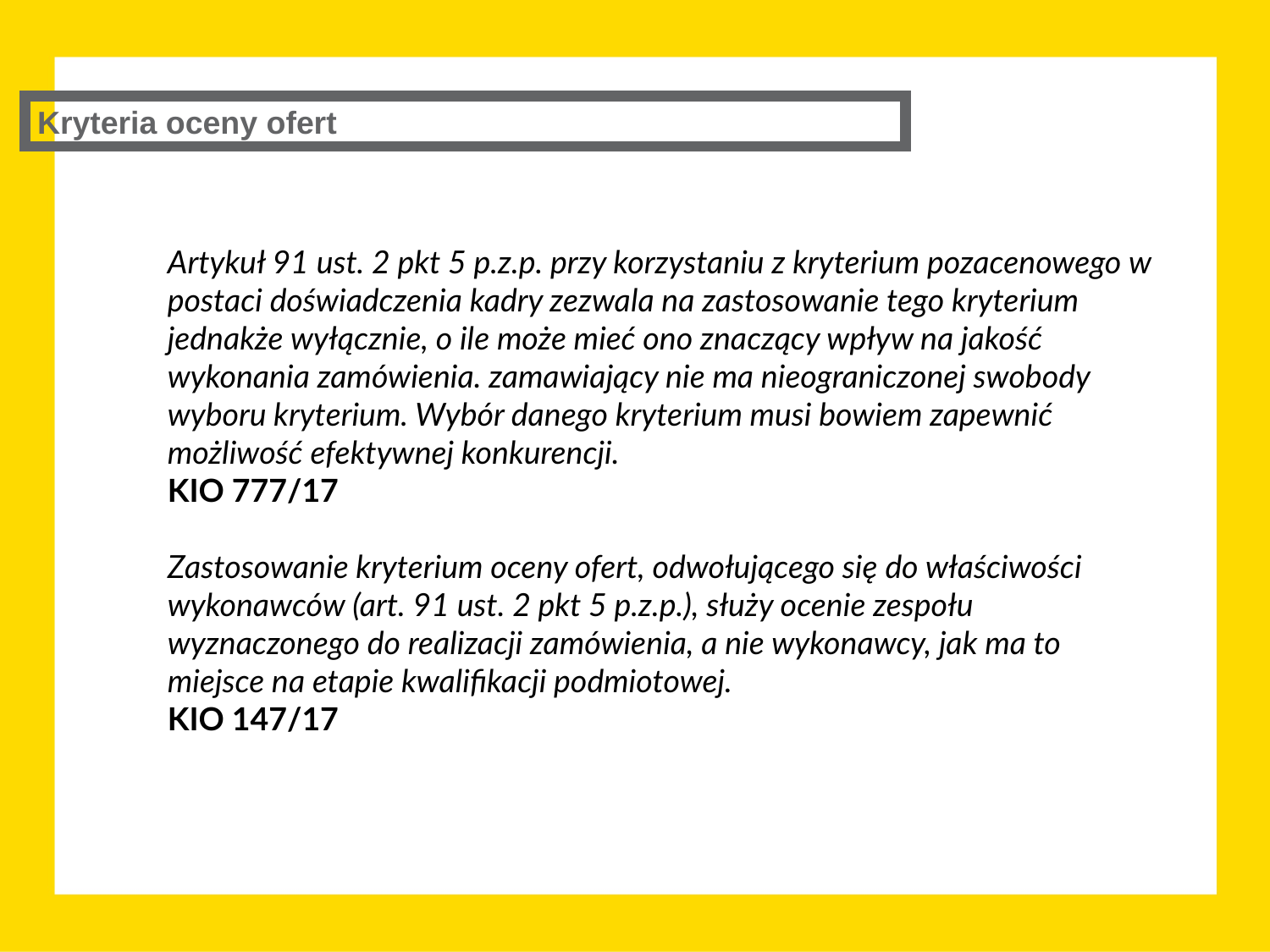

Kryteria oceny ofert
Artykuł 91 ust. 2 pkt 5 p.z.p. przy korzystaniu z kryterium pozacenowego w postaci doświadczenia kadry zezwala na zastosowanie tego kryterium jednakże wyłącznie, o ile może mieć ono znaczący wpływ na jakość wykonania zamówienia. zamawiający nie ma nieograniczonej swobody wyboru kryterium. Wybór danego kryterium musi bowiem zapewnić możliwość efektywnej konkurencji.
KIO 777/17

Zastosowanie kryterium oceny ofert, odwołującego się do właściwości wykonawców (art. 91 ust. 2 pkt 5 p.z.p.), służy ocenie zespołu wyznaczonego do realizacji zamówienia, a nie wykonawcy, jak ma to miejsce na etapie kwalifikacji podmiotowej.
KIO 147/17